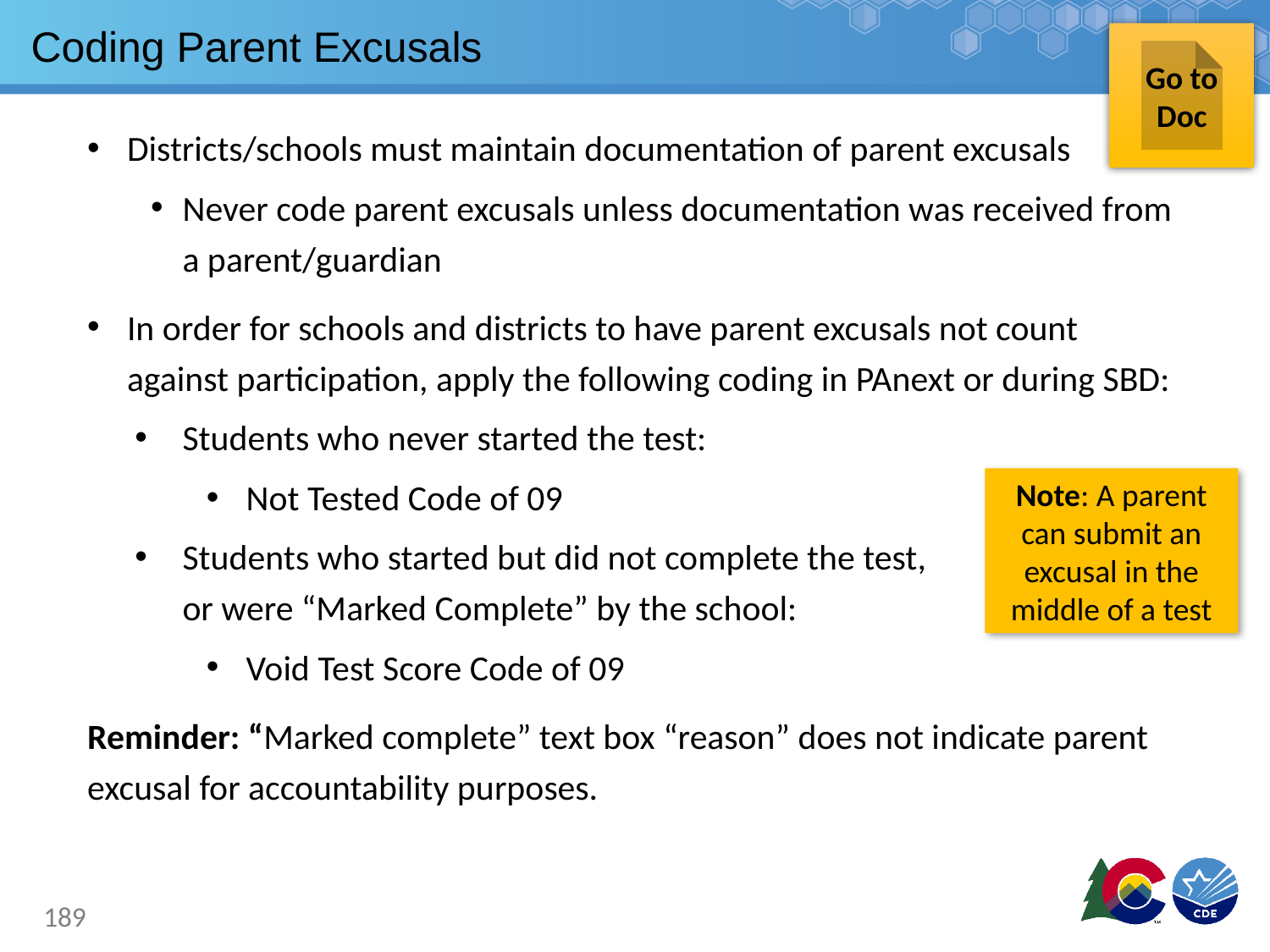

# Coding Parent Excusals
Go to Doc
Districts/schools must maintain documentation of parent excusals
Never code parent excusals unless documentation was received from a parent/guardian
In order for schools and districts to have parent excusals not count against participation, apply the following coding in PAnext or during SBD:
Students who never started the test:
Not Tested Code of 09
Students who started but did not complete the test,
or were “Marked Complete” by the school:
Void Test Score Code of 09
Reminder: “Marked complete” text box “reason” does not indicate parent excusal for accountability purposes.

Note: A parent can submit an excusal in the middle of a test
189